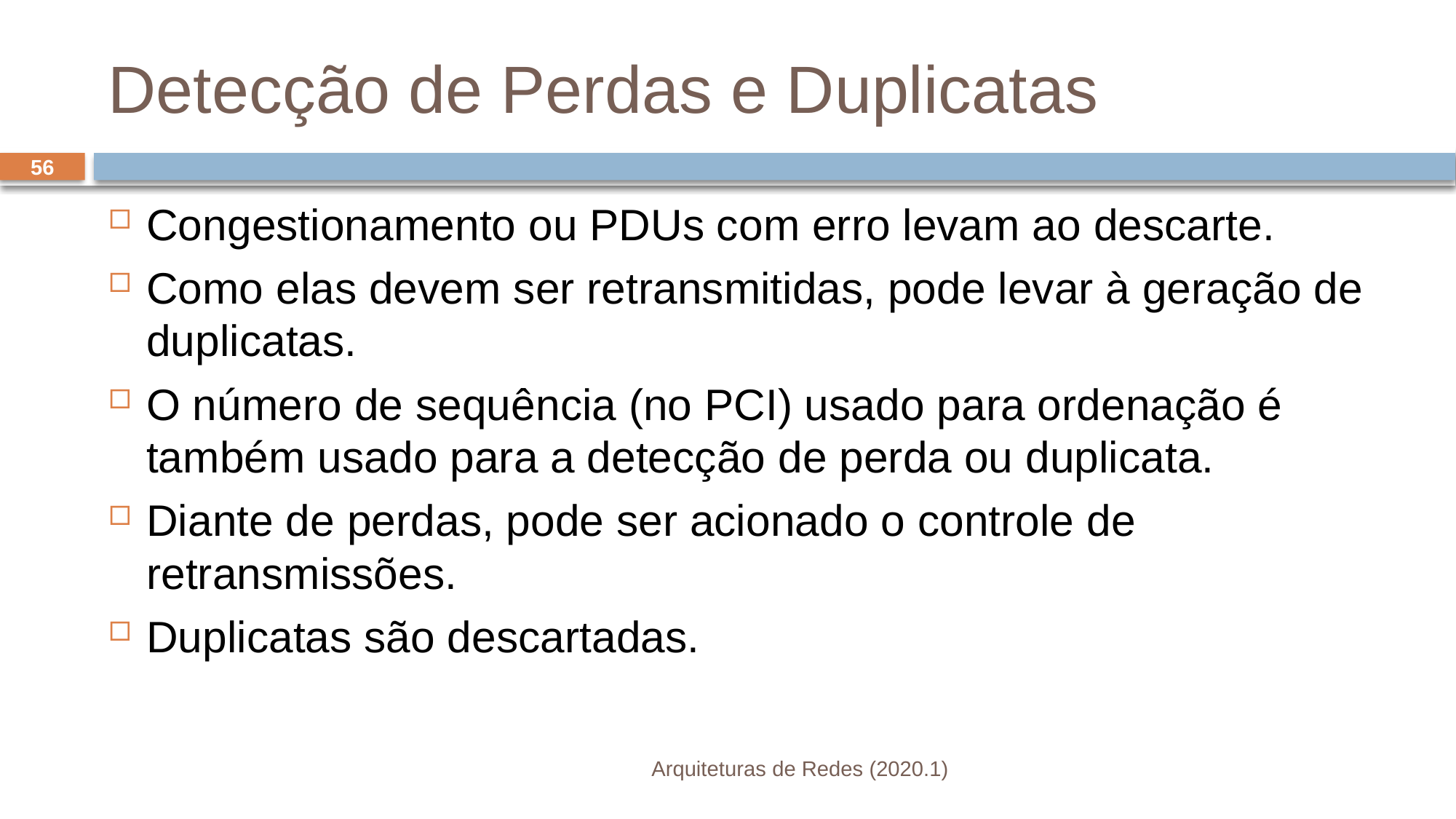

# Detecção de Perdas e Duplicatas
56
Congestionamento ou PDUs com erro levam ao descarte.
Como elas devem ser retransmitidas, pode levar à geração de duplicatas.
O número de sequência (no PCI) usado para ordenação é também usado para a detecção de perda ou duplicata.
Diante de perdas, pode ser acionado o controle de retransmissões.
Duplicatas são descartadas.
Arquiteturas de Redes (2020.1)